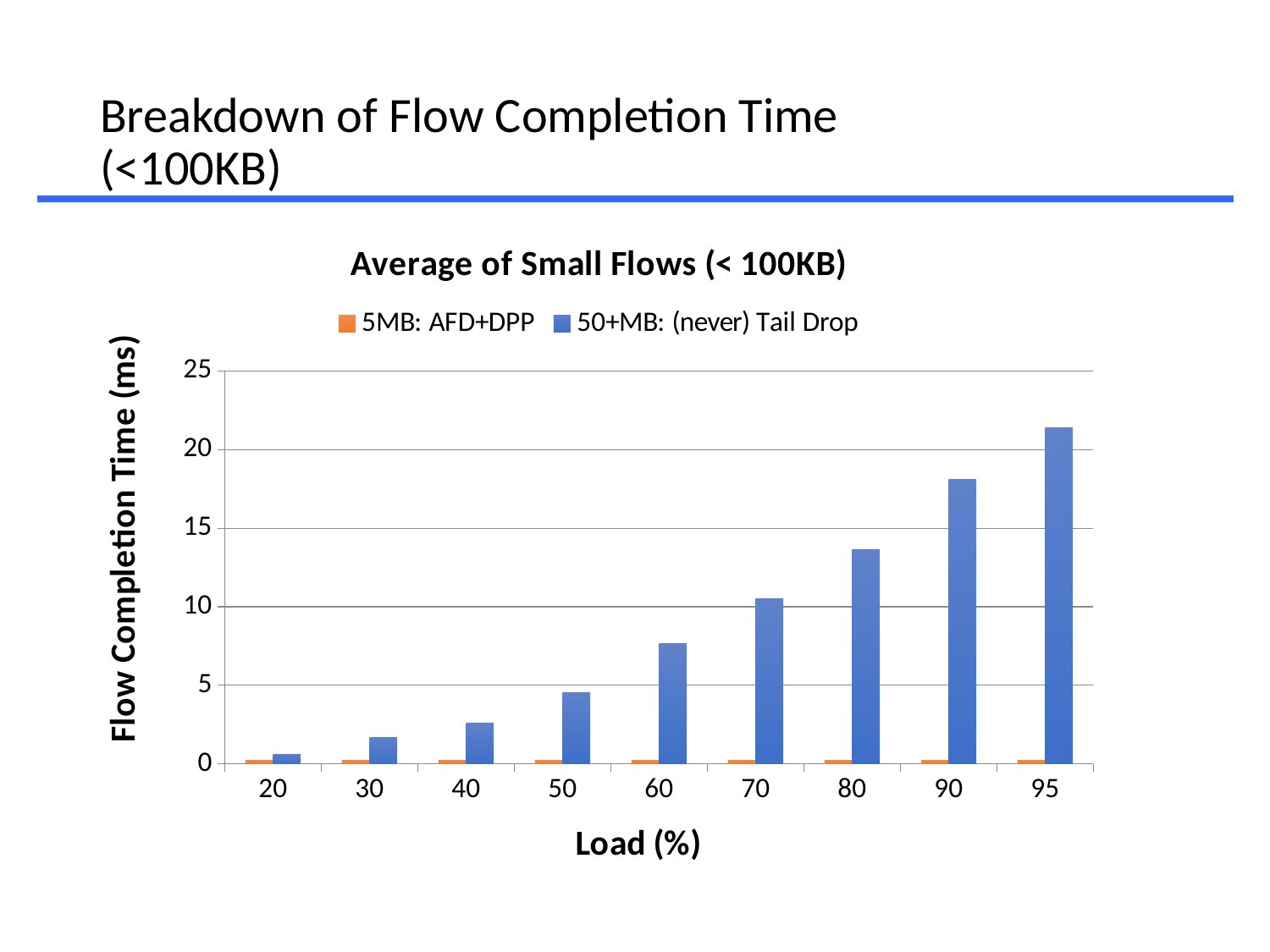

# Breakdown of Flow Completion Time (<100KB)

### Chart: Average of Small Flows (< 100KB)

| Category |  |  |
|---|---|---|
| 20.0 | 0.24 | 0.62 |
| 30.0 | 0.24 | 1.68 |
| 40.0 | 0.24 | 2.61 |
| 50.0 | 0.24 | 4.52 |
| 60.0 | 0.24 | 7.68 |
| 70.0 | 0.24 | 10.5 |
| 80.0 | 0.25 | 13.62 |
| 90.0 | 0.25 | 18.08 |
| 95.0 | 0.25 | 21.37 |